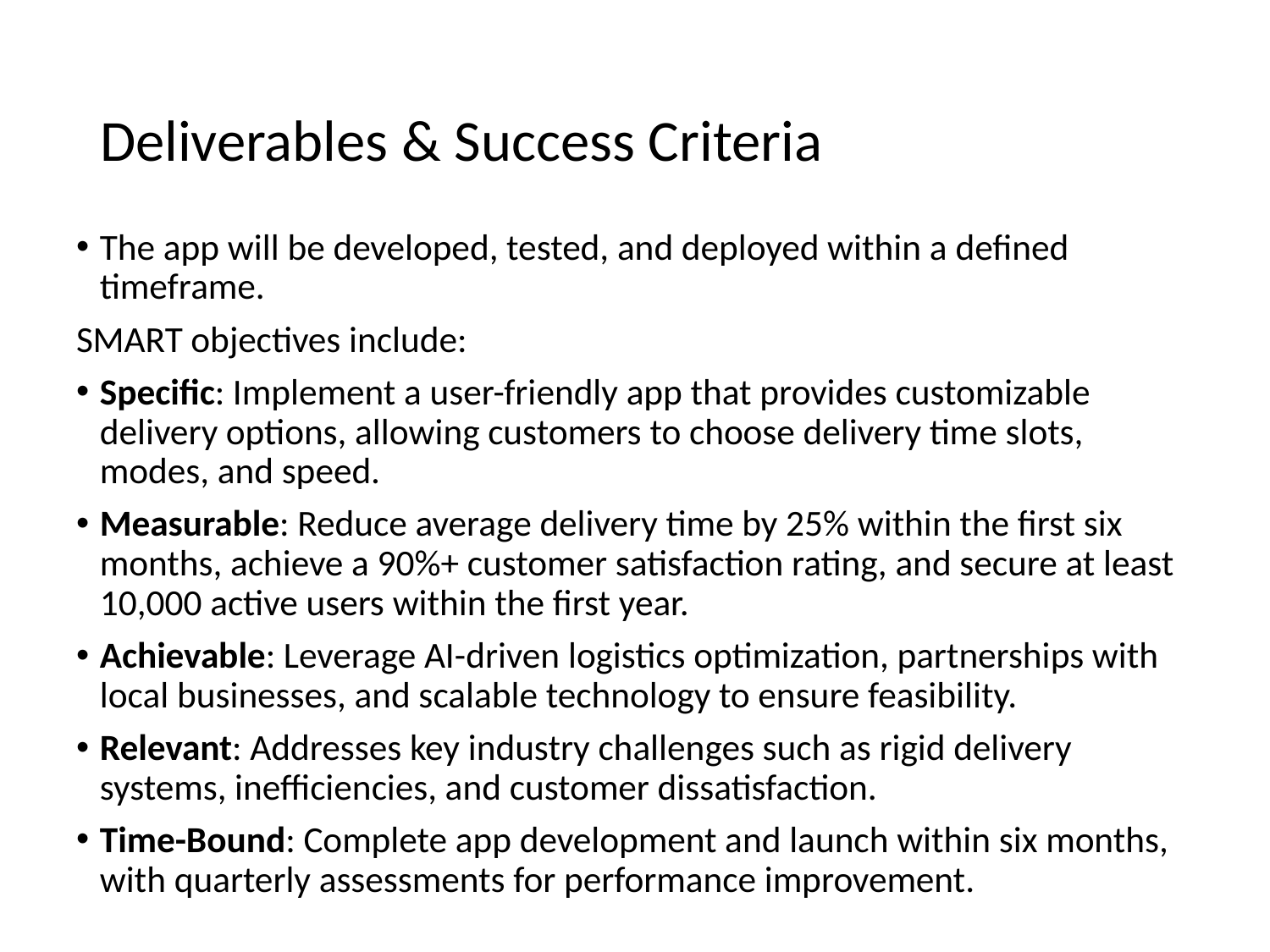

# Deliverables & Success Criteria
The app will be developed, tested, and deployed within a defined timeframe.
SMART objectives include:
Specific: Implement a user-friendly app that provides customizable delivery options, allowing customers to choose delivery time slots, modes, and speed.
Measurable: Reduce average delivery time by 25% within the first six months, achieve a 90%+ customer satisfaction rating, and secure at least 10,000 active users within the first year.
Achievable: Leverage AI-driven logistics optimization, partnerships with local businesses, and scalable technology to ensure feasibility.
Relevant: Addresses key industry challenges such as rigid delivery systems, inefficiencies, and customer dissatisfaction.
Time-Bound: Complete app development and launch within six months, with quarterly assessments for performance improvement.